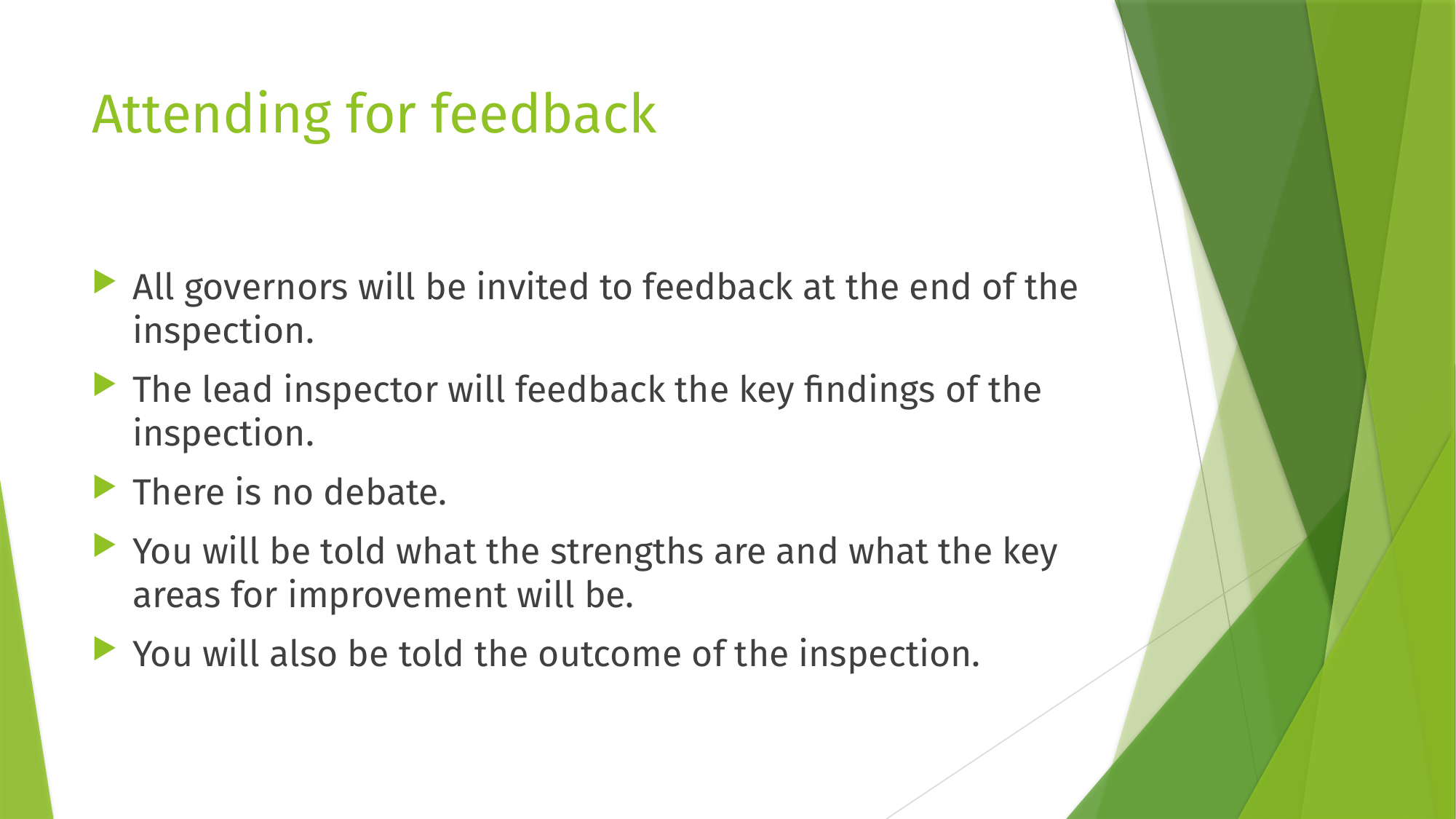

# Attending for feedback
All governors will be invited to feedback at the end of the inspection.
The lead inspector will feedback the key findings of the inspection.
There is no debate.
You will be told what the strengths are and what the key areas for improvement will be.
You will also be told the outcome of the inspection.